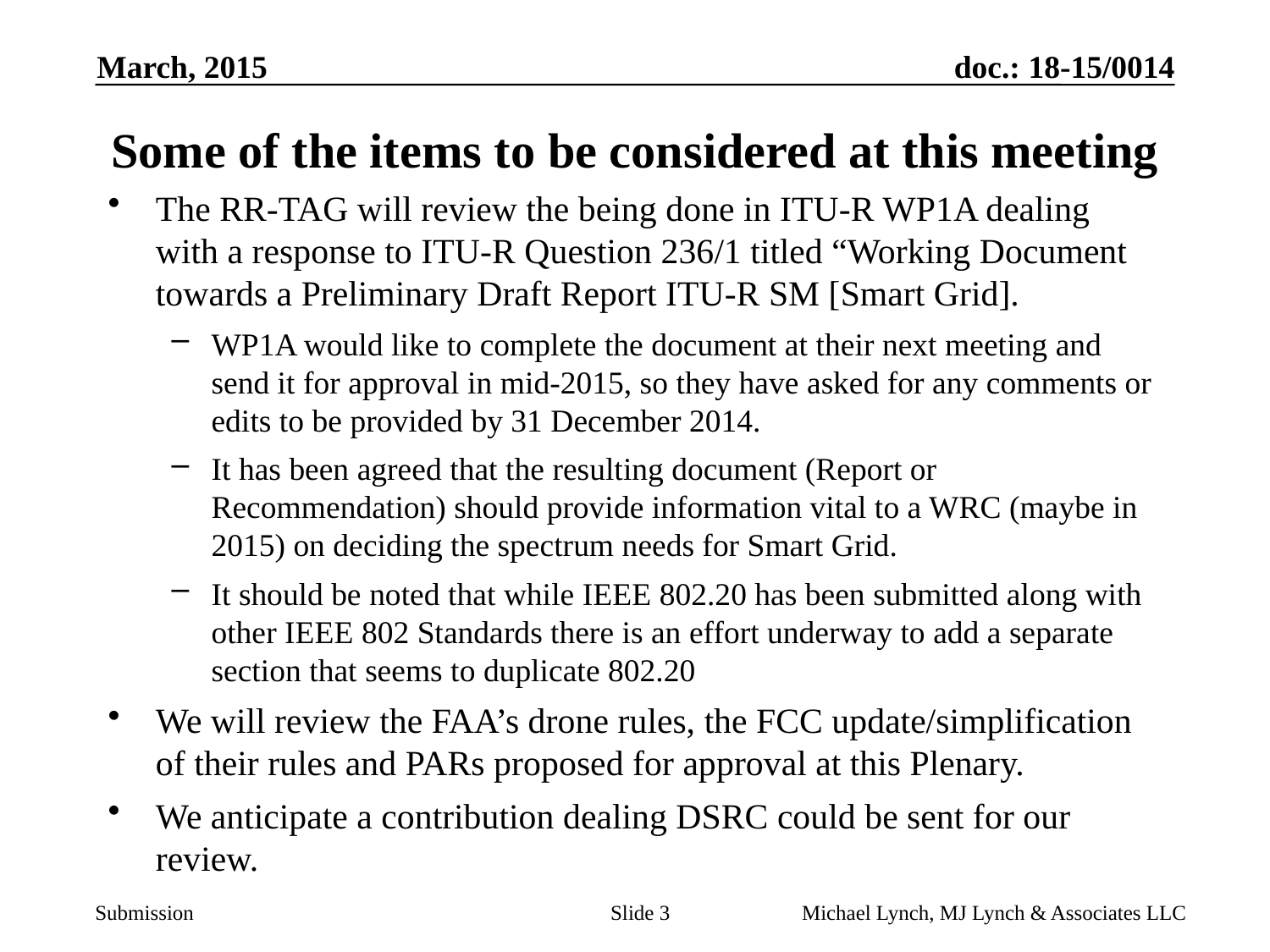

March, 2015
# Some of the items to be considered at this meeting
The RR-TAG will review the being done in ITU-R WP1A dealing with a response to ITU-R Question 236/1 titled “Working Document towards a Preliminary Draft Report ITU-R SM [Smart Grid].
WP1A would like to complete the document at their next meeting and send it for approval in mid-2015, so they have asked for any comments or edits to be provided by 31 December 2014.
It has been agreed that the resulting document (Report or Recommendation) should provide information vital to a WRC (maybe in 2015) on deciding the spectrum needs for Smart Grid.
It should be noted that while IEEE 802.20 has been submitted along with other IEEE 802 Standards there is an effort underway to add a separate section that seems to duplicate 802.20
We will review the FAA’s drone rules, the FCC update/simplification of their rules and PARs proposed for approval at this Plenary.
We anticipate a contribution dealing DSRC could be sent for our review.

Slide 3
Michael Lynch, MJ Lynch & Associates LLC